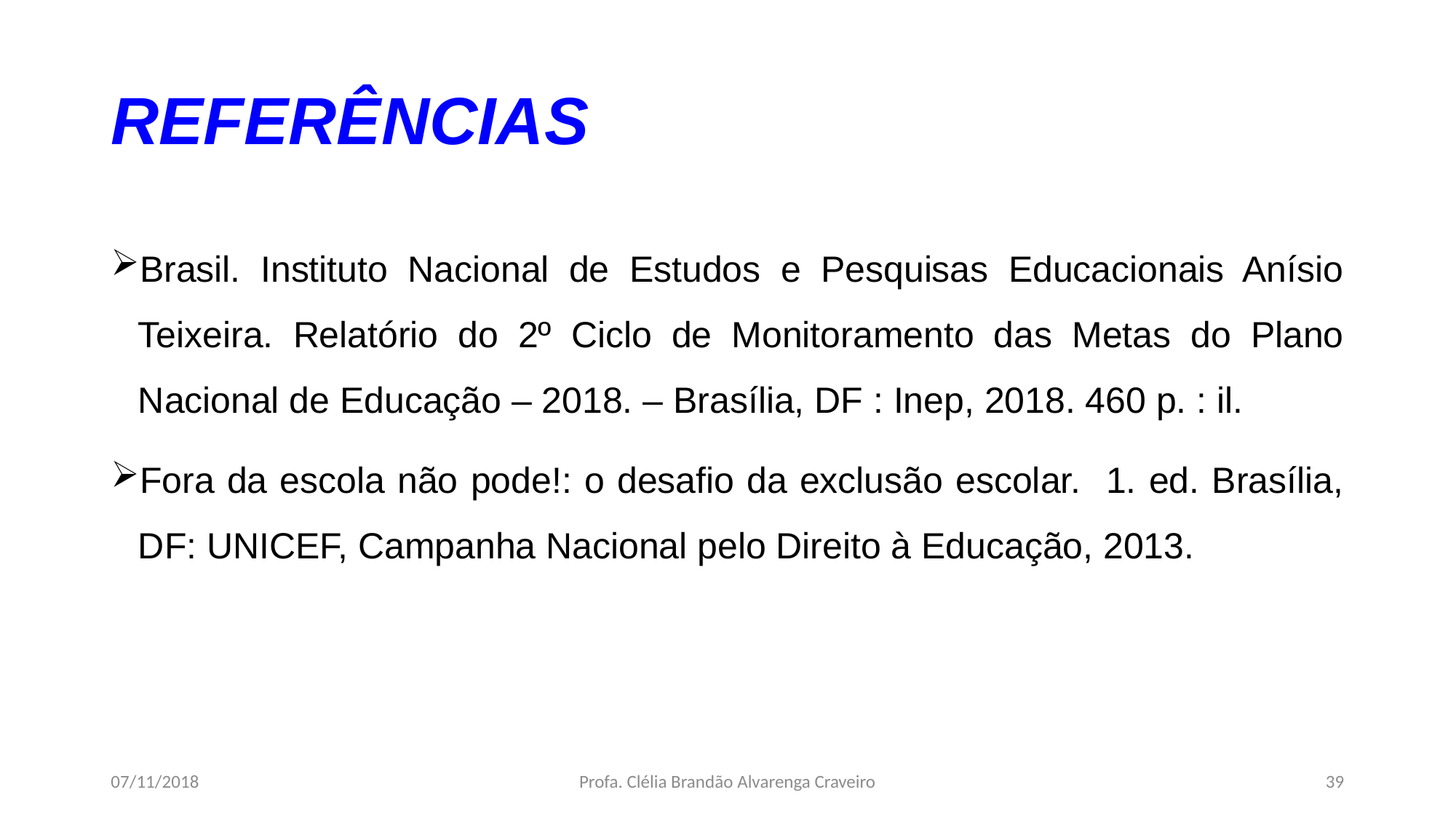

# REFERÊNCIAS
Brasil. Instituto Nacional de Estudos e Pesquisas Educacionais Anísio Teixeira. Relatório do 2º Ciclo de Monitoramento das Metas do Plano Nacional de Educação – 2018. – Brasília, DF : Inep, 2018. 460 p. : il.
Fora da escola não pode!: o desafio da exclusão escolar.  1. ed. Brasília, DF: UNICEF, Campanha Nacional pelo Direito à Educação, 2013.
07/11/2018
Profa. Clélia Brandão Alvarenga Craveiro
39